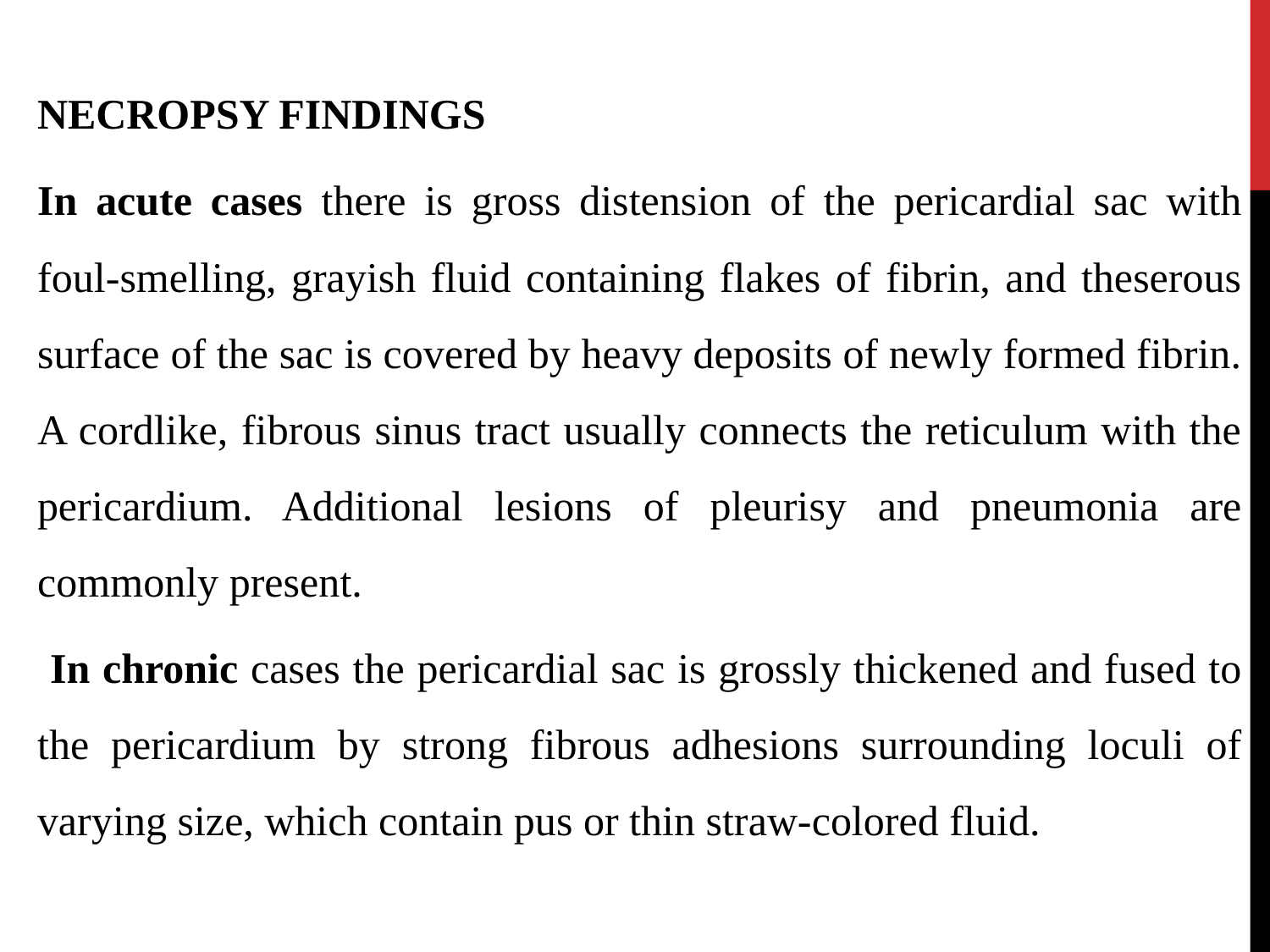

NECROPSY FINDINGS
In acute cases there is gross distension of the pericardial sac with foul-smelling, grayish fluid containing flakes of fibrin, and theserous surface of the sac is covered by heavy deposits of newly formed fibrin. A cordlike, fibrous sinus tract usually connects the reticulum with the pericardium. Additional lesions of pleurisy and pneumonia are commonly present.
 In chronic cases the pericardial sac is grossly thickened and fused to the pericardium by strong fibrous adhesions surrounding loculi of varying size, which contain pus or thin straw-colored fluid.